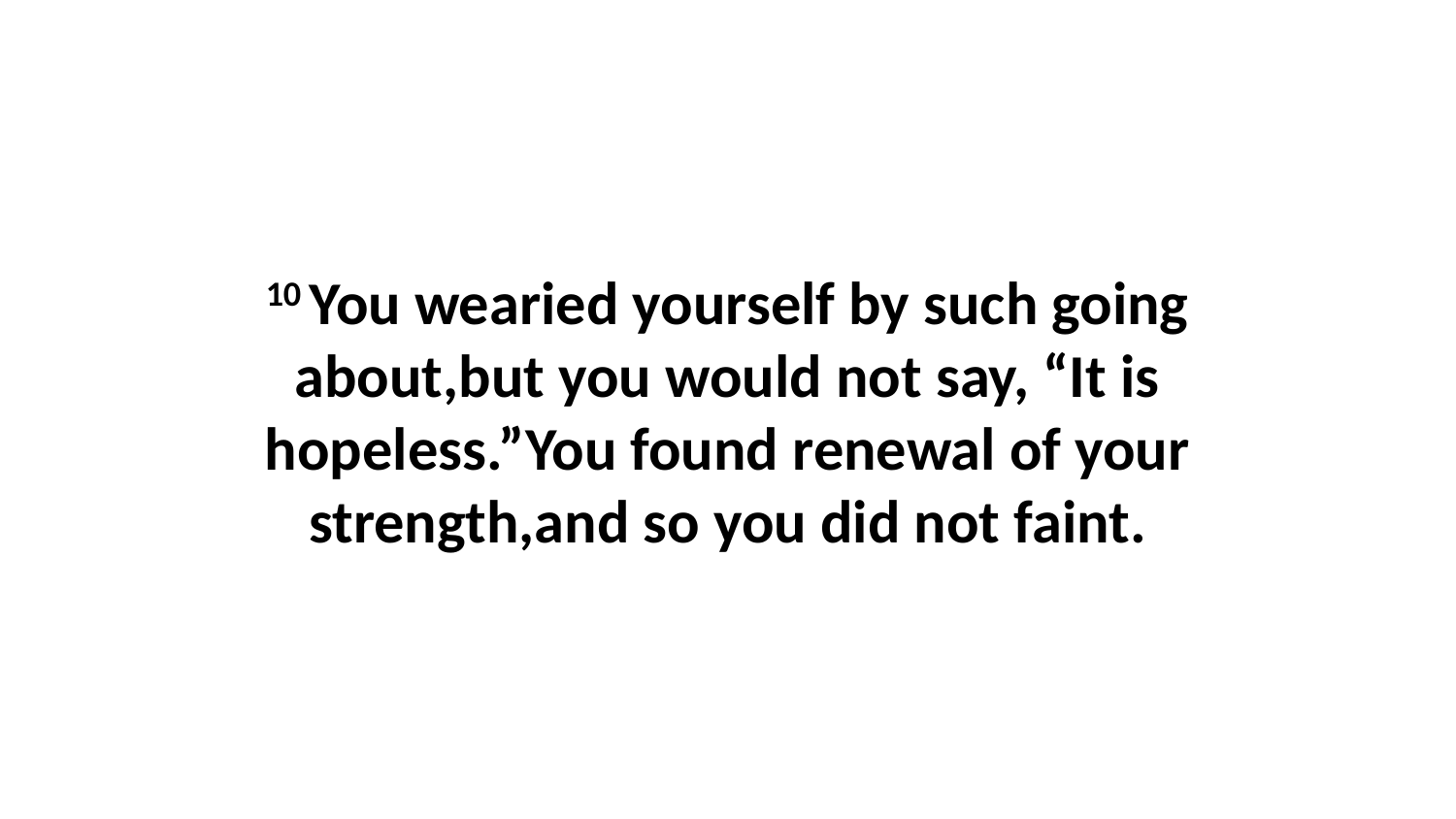

10 You wearied yourself by such going about,but you would not say, “It is hopeless.”You found renewal of your strength,and so you did not faint.